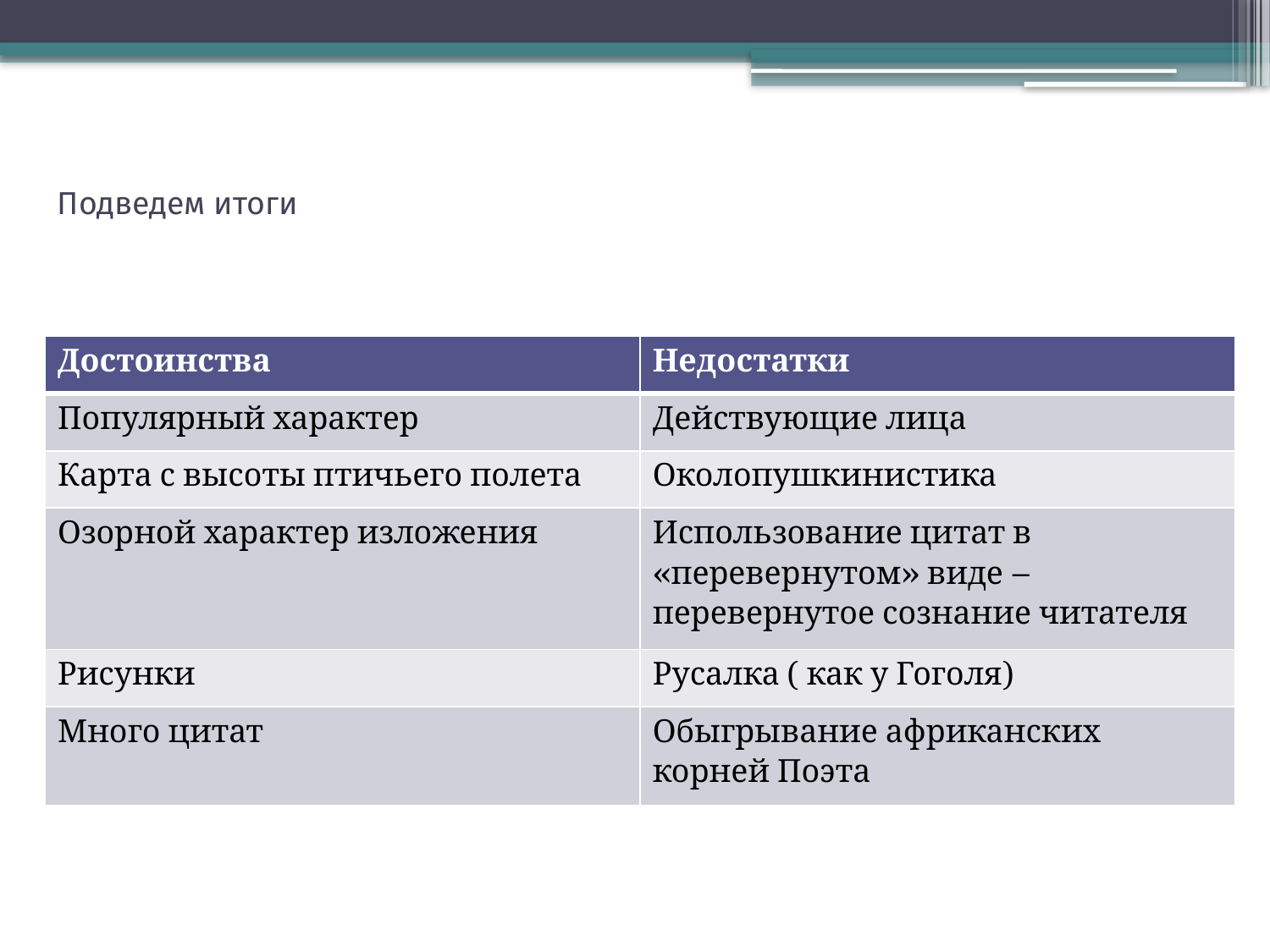

# Подведем итоги
| Достоинства | Недостатки |
| --- | --- |
| Популярный характер | Действующие лица |
| Карта с высоты птичьего полета | Околопушкинистика |
| Озорной характер изложения | Использование цитат в «перевернутом» виде – перевернутое сознание читателя |
| Рисунки | Русалка ( как у Гоголя) |
| Много цитат | Обыгрывание африканских корней Поэта |